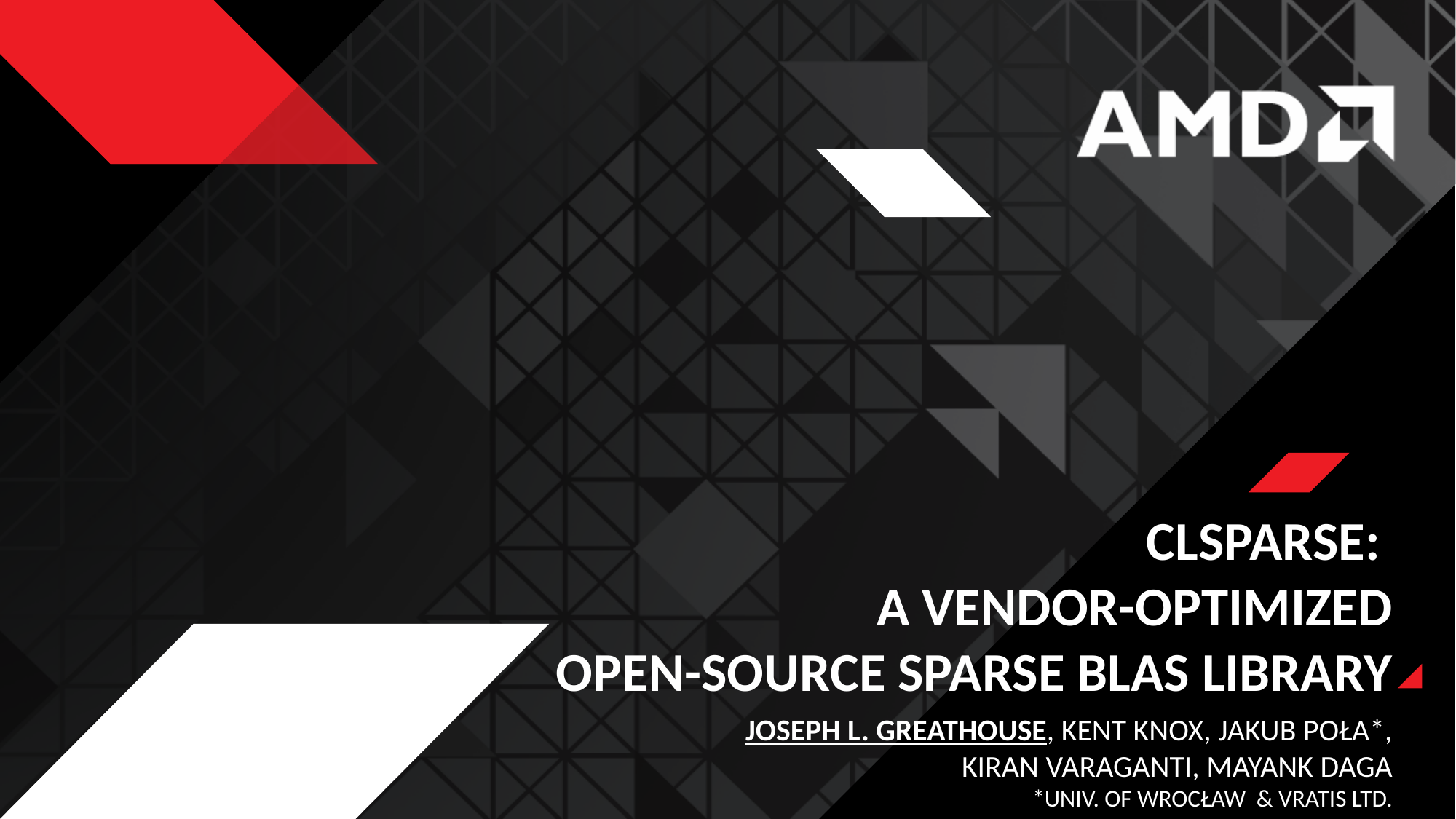

# clSPARSE: A Vendor-Optimized Open-Source Sparse BLAS Library

Joseph L. Greathouse, Kent Knox, Jakub Poła*,
 Kiran Varaganti, Mayank Daga
*Univ. Of Wrocław  & Vratis Ltd.